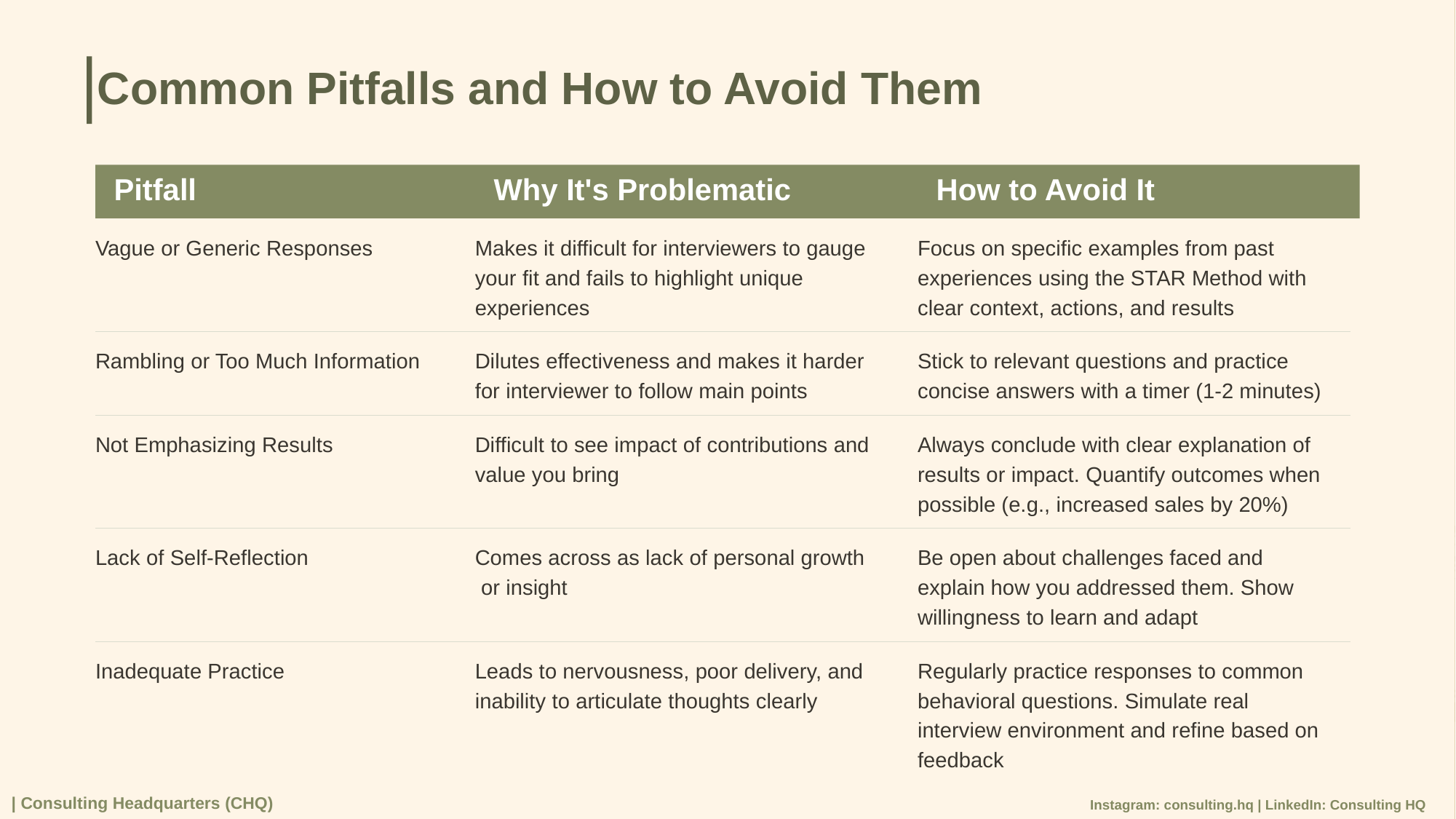

# Common Pitfalls and How to Avoid Them

Pitfall
Why It's Problematic
How to Avoid It
Vague or Generic Responses
Makes it difficult for interviewers to gauge your fit and fails to highlight unique experiences
Focus on specific examples from past experiences using the STAR Method with clear context, actions, and results

Rambling or Too Much Information
Dilutes effectiveness and makes it harder for interviewer to follow main points
Stick to relevant questions and practice concise answers with a timer (1-2 minutes)
Not Emphasizing Results
Difficult to see impact of contributions and value you bring
Always conclude with clear explanation of results or impact. Quantify outcomes when possible (e.g., increased sales by 20%)
Lack of Self-Reflection
Comes across as lack of personal growth
 or insight
Be open about challenges faced and explain how you addressed them. Show willingness to learn and adapt
Inadequate Practice
Leads to nervousness, poor delivery, and inability to articulate thoughts clearly
Regularly practice responses to common behavioral questions. Simulate real interview environment and refine based on feedback